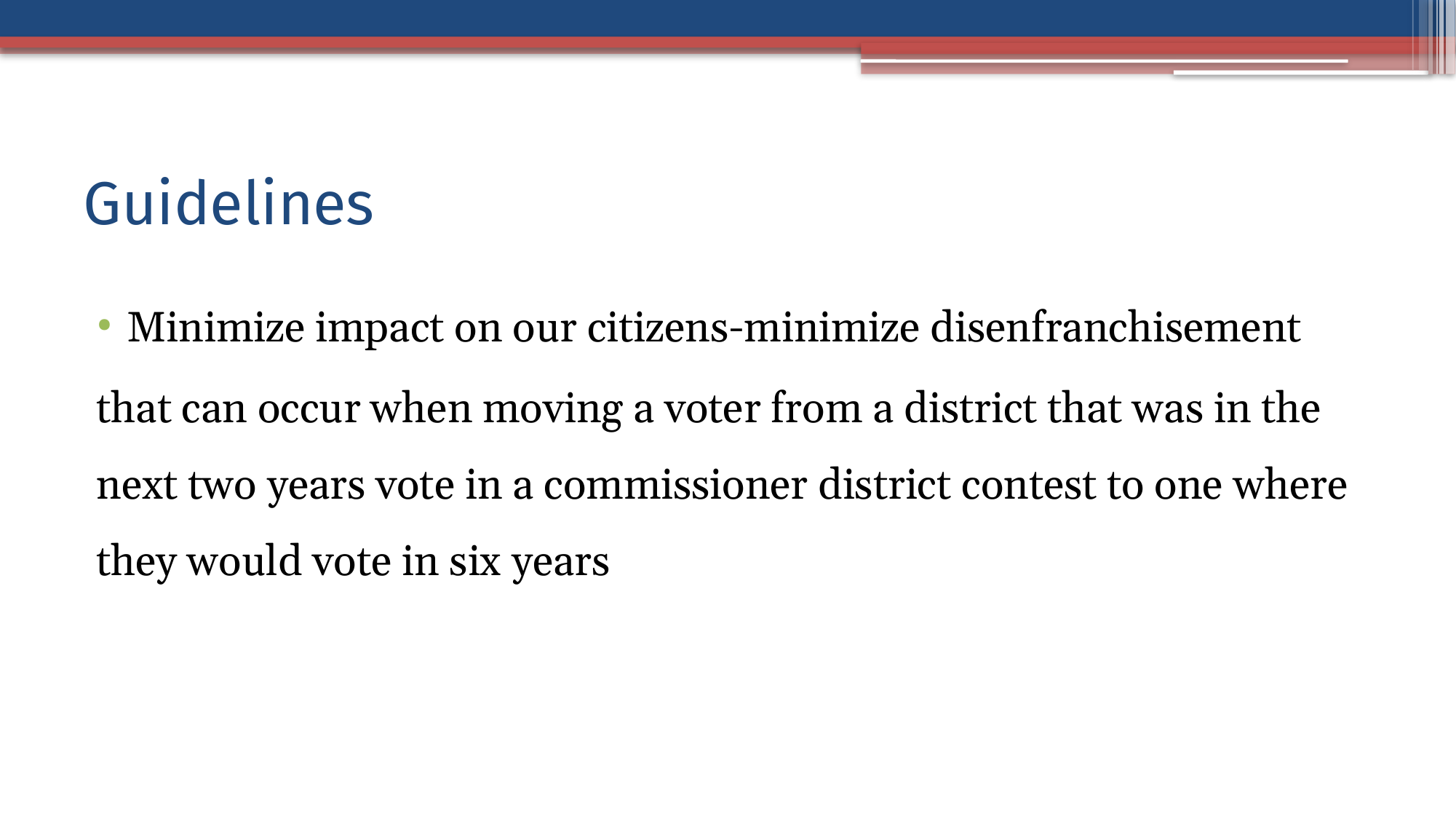

# Guidelines
Minimize impact on our citizens-minimize disenfranchisement
that can occur when moving a voter from a district that was in the next two years vote in a commissioner district contest to one where they would vote in six years